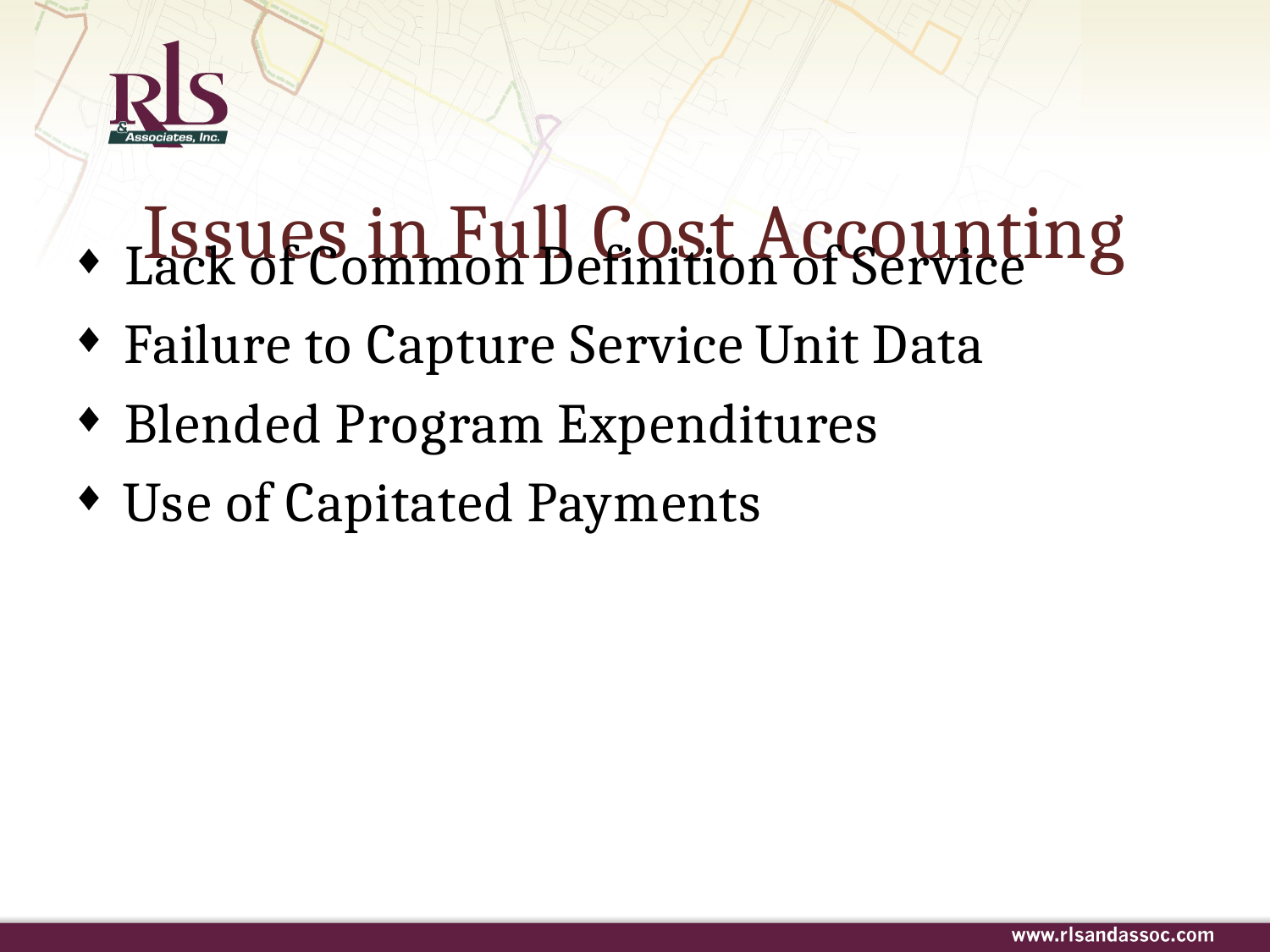

# Issues in Full Cost Accounting
Lack of Common Definition of Service
Failure to Capture Service Unit Data
Blended Program Expenditures
Use of Capitated Payments